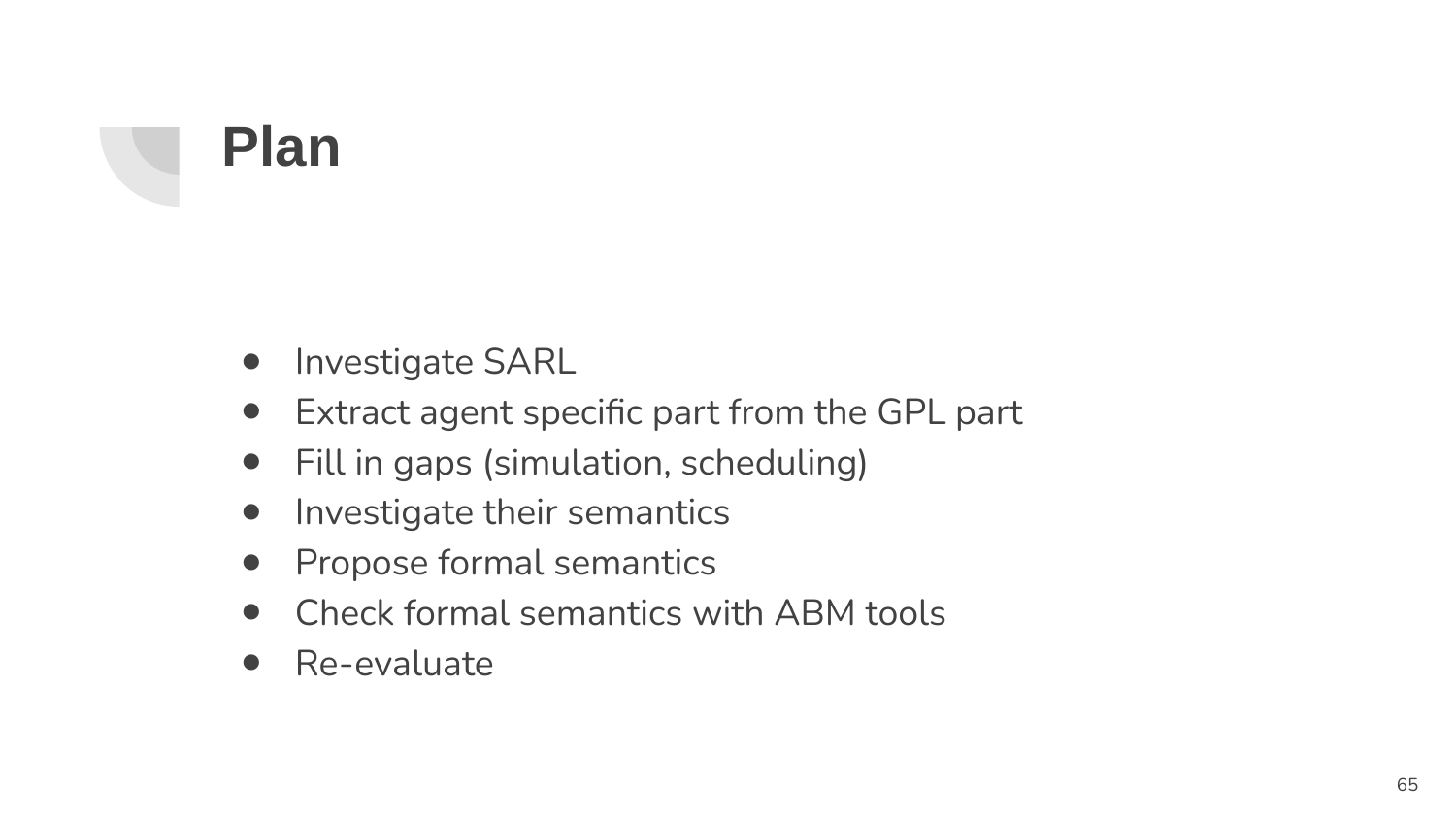

# Plan
Investigate SARL
Extract agent specific part from the GPL part
Fill in gaps (simulation, scheduling)
Investigate their semantics
Propose formal semantics
Check formal semantics with ABM tools
Re-evaluate
65